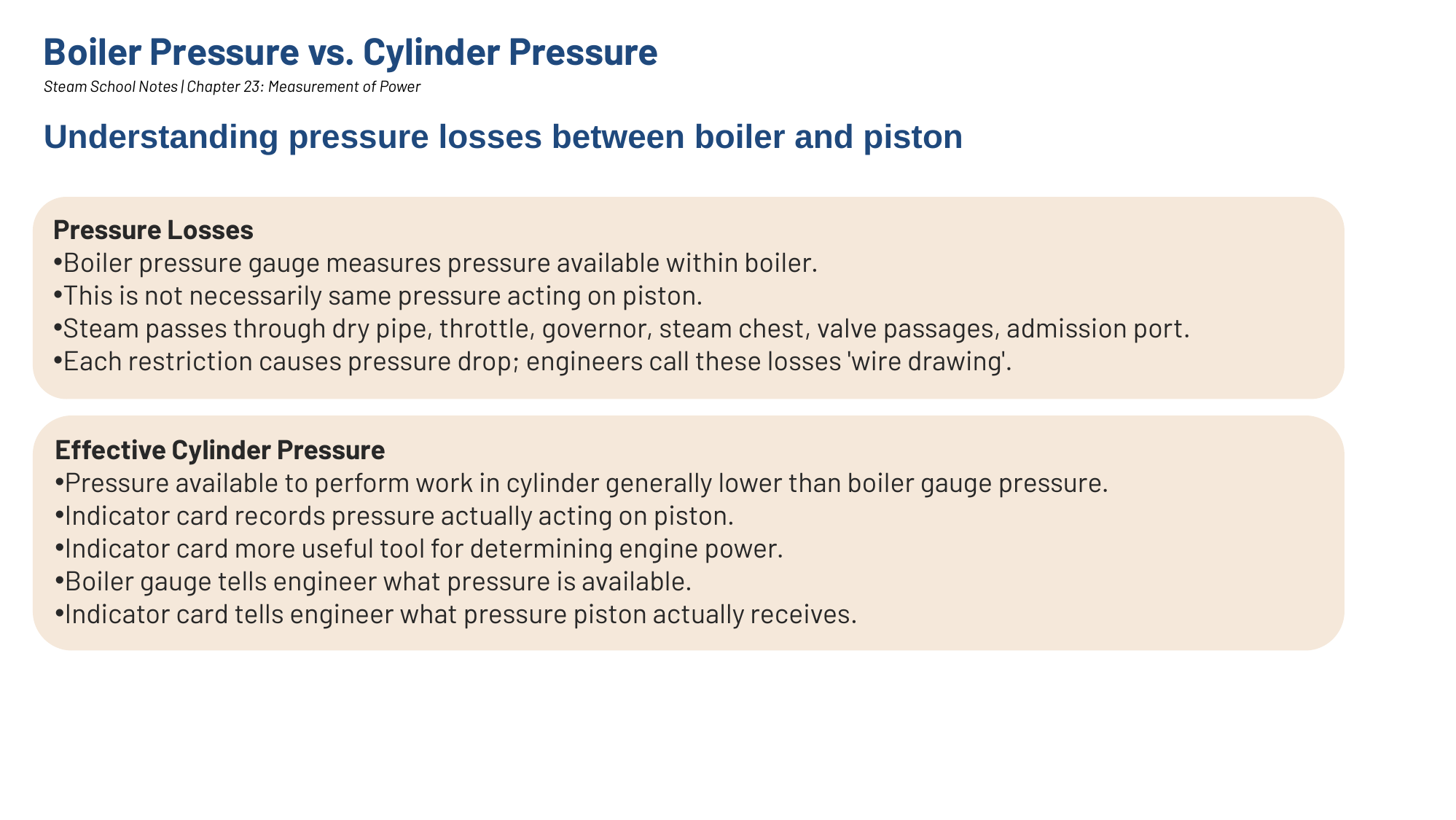

Boiler Pressure vs. Cylinder Pressure
Steam School Notes | Chapter 23: Measurement of Power
Understanding pressure losses between boiler and piston
Pressure Losses
Boiler pressure gauge measures pressure available within boiler.
This is not necessarily same pressure acting on piston.
Steam passes through dry pipe, throttle, governor, steam chest, valve passages, admission port.
Each restriction causes pressure drop; engineers call these losses 'wire drawing'.
Effective Cylinder Pressure
Pressure available to perform work in cylinder generally lower than boiler gauge pressure.
Indicator card records pressure actually acting on piston.
Indicator card more useful tool for determining engine power.
Boiler gauge tells engineer what pressure is available.
Indicator card tells engineer what pressure piston actually receives.